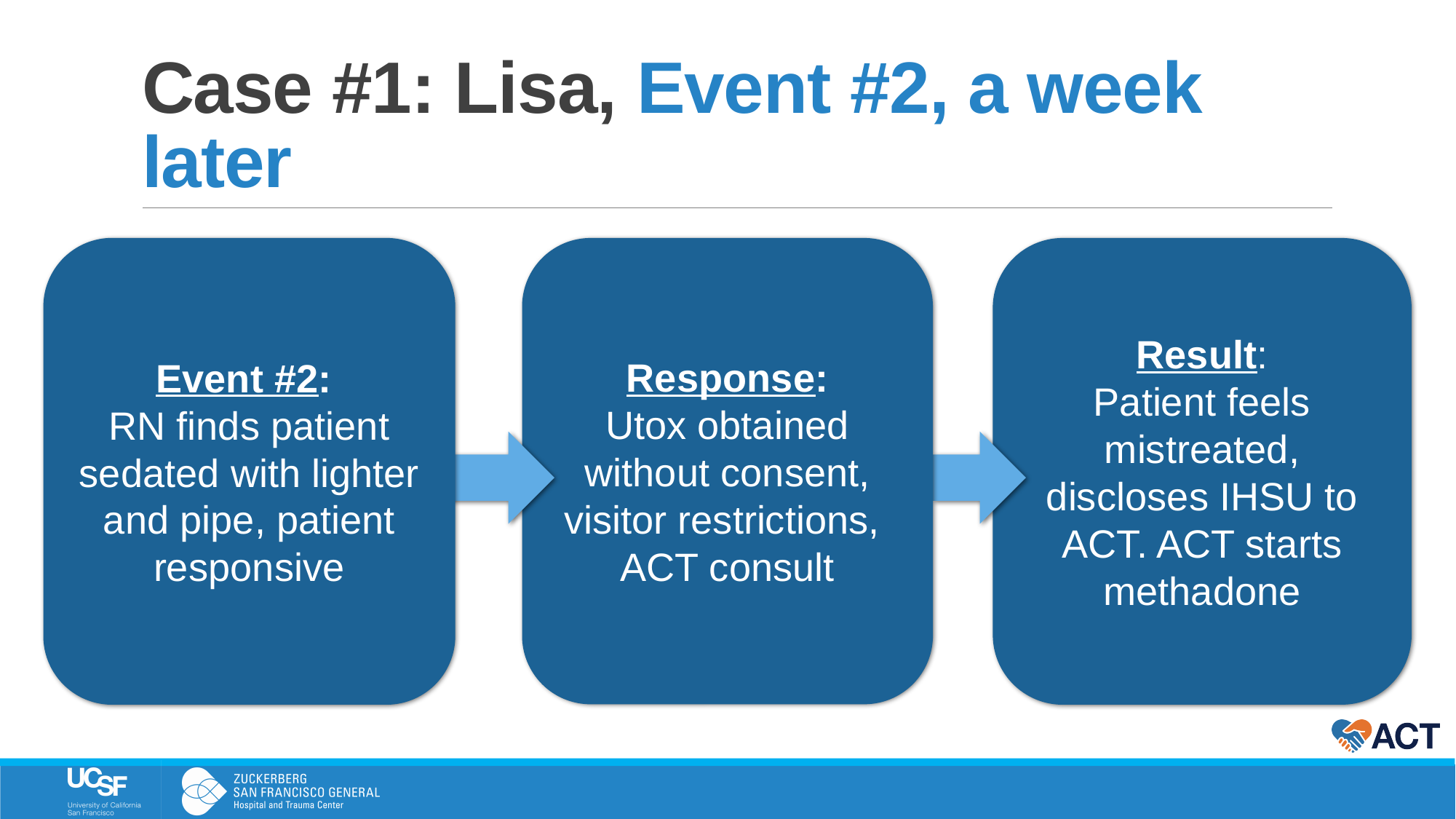

# Case #1: Lisa, Event #2, a week later
Event #2:
RN finds patient sedated with lighter and pipe, patient responsive
Result:
Patient feels mistreated, discloses IHSU to ACT. ACT starts methadone
Response:
Utox obtained without consent, visitor restrictions,
ACT consult